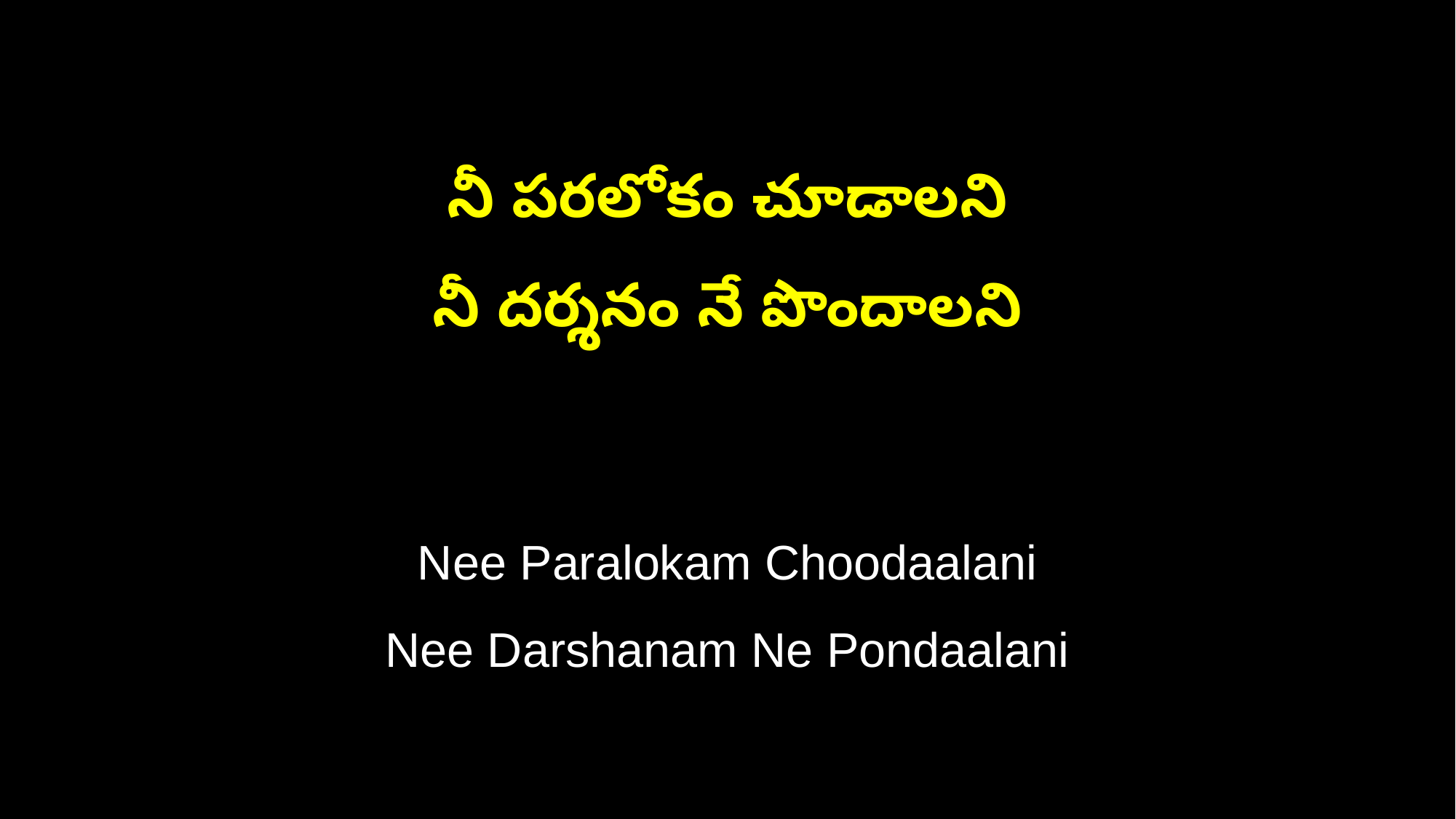

నీ పరలోకం చూడాలని
నీ దర్శనం నే పొందాలని
Nee Paralokam Choodaalani
Nee Darshanam Ne Pondaalani